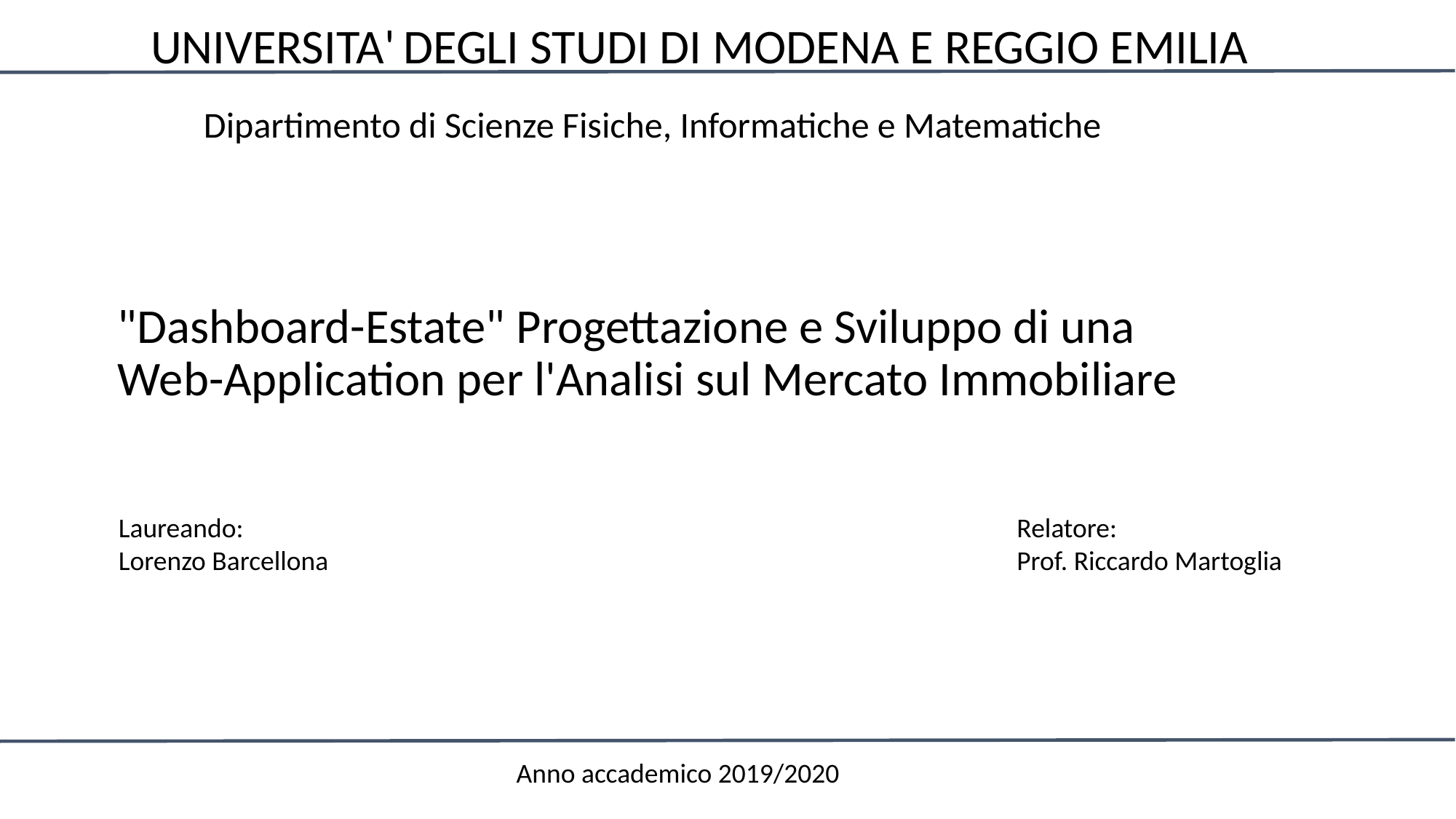

UNIVERSITA' DEGLI STUDI DI MODENA E REGGIO EMILIA
Dipartimento di Scienze Fisiche, Informatiche e Matematiche

# "Dashboard-Estate" Progettazione e Sviluppo di una Web-Application per l'Analisi sul Mercato Immobiliare

Laureando:
Lorenzo Barcellona
Relatore:
Prof. Riccardo Martoglia
Anno accademico 2019/2020